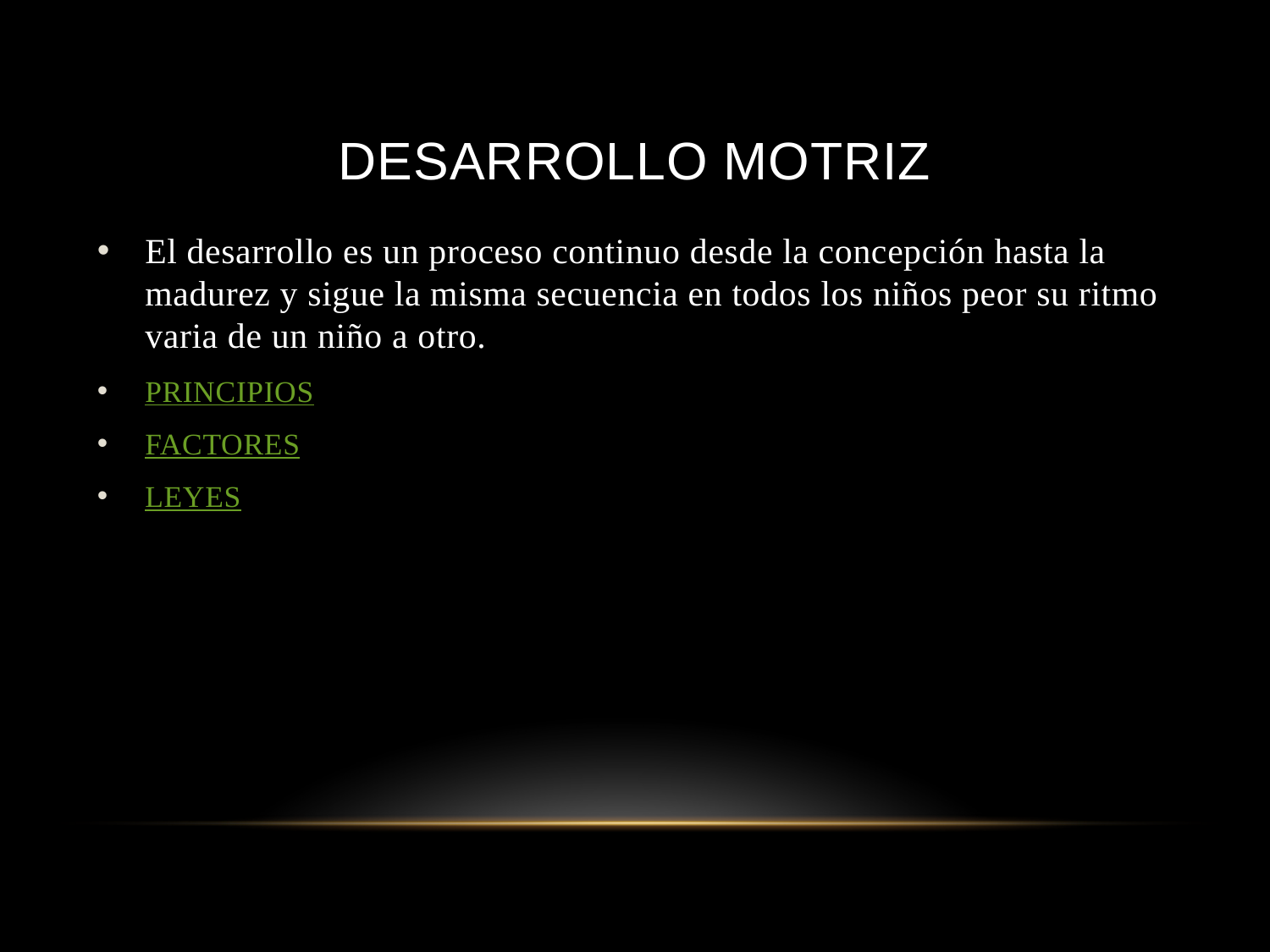

# Desarrollo Motriz
El desarrollo es un proceso continuo desde la concepción hasta la madurez y sigue la misma secuencia en todos los niños peor su ritmo varia de un niño a otro.
PRINCIPIOS
FACTORES
LEYES